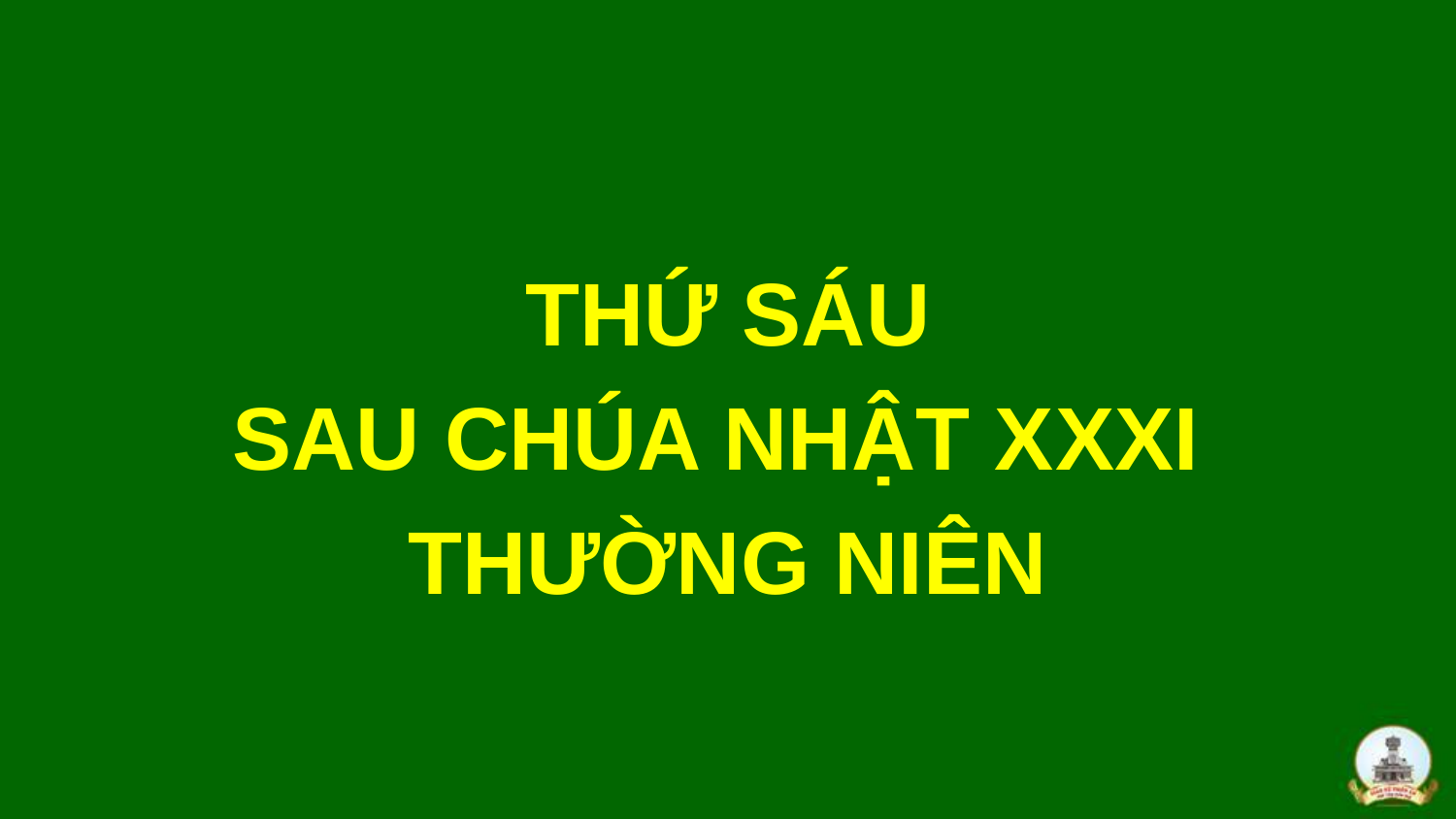

THỨ SÁU
SAU CHÚA NHẬT XXXI
THƯỜNG NIÊN